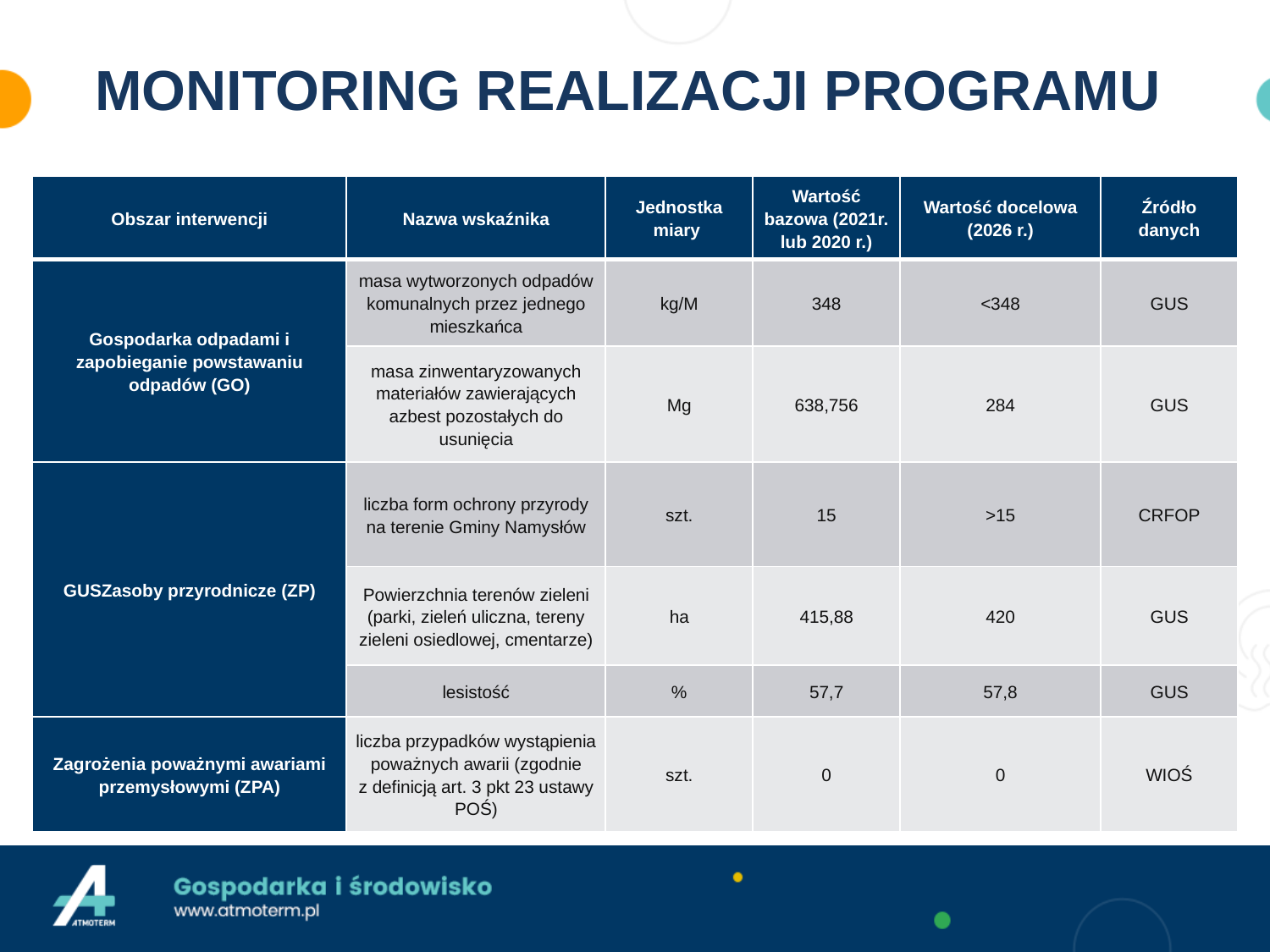

# MONITORING REALIZACJI PROGRAMU
| Obszar interwencji | Nazwa wskaźnika | Jednostka miary | Wartość bazowa (2021r. lub 2020 r.) | Wartość docelowa (2026 r.) | Źródło danych |
| --- | --- | --- | --- | --- | --- |
| Gospodarka odpadami i zapobieganie powstawaniu odpadów (GO) | masa wytworzonych odpadów komunalnych przez jednego mieszkańca | kg/M | 348 | <348 | GUS |
|  | masa zinwentaryzowanych materiałów zawierających azbest pozostałych do usunięcia | Mg | 638,756 | 284 | GUS |
| GUSZasoby przyrodnicze (ZP) | liczba form ochrony przyrody na terenie Gminy Namysłów | szt. | 15 | >15 | CRFOP |
|  | Powierzchnia terenów zieleni (parki, zieleń uliczna, tereny zieleni osiedlowej, cmentarze) | ha | 415,88 | 420 | GUS |
|  | lesistość | % | 57,7 | 57,8 | GUS |
| Zagrożenia poważnymi awariami przemysłowymi (ZPA) | liczba przypadków wystąpienia poważnych awarii (zgodnie z definicją art. 3 pkt 23 ustawy POŚ) | szt. | 0 | 0 | WIOŚ |